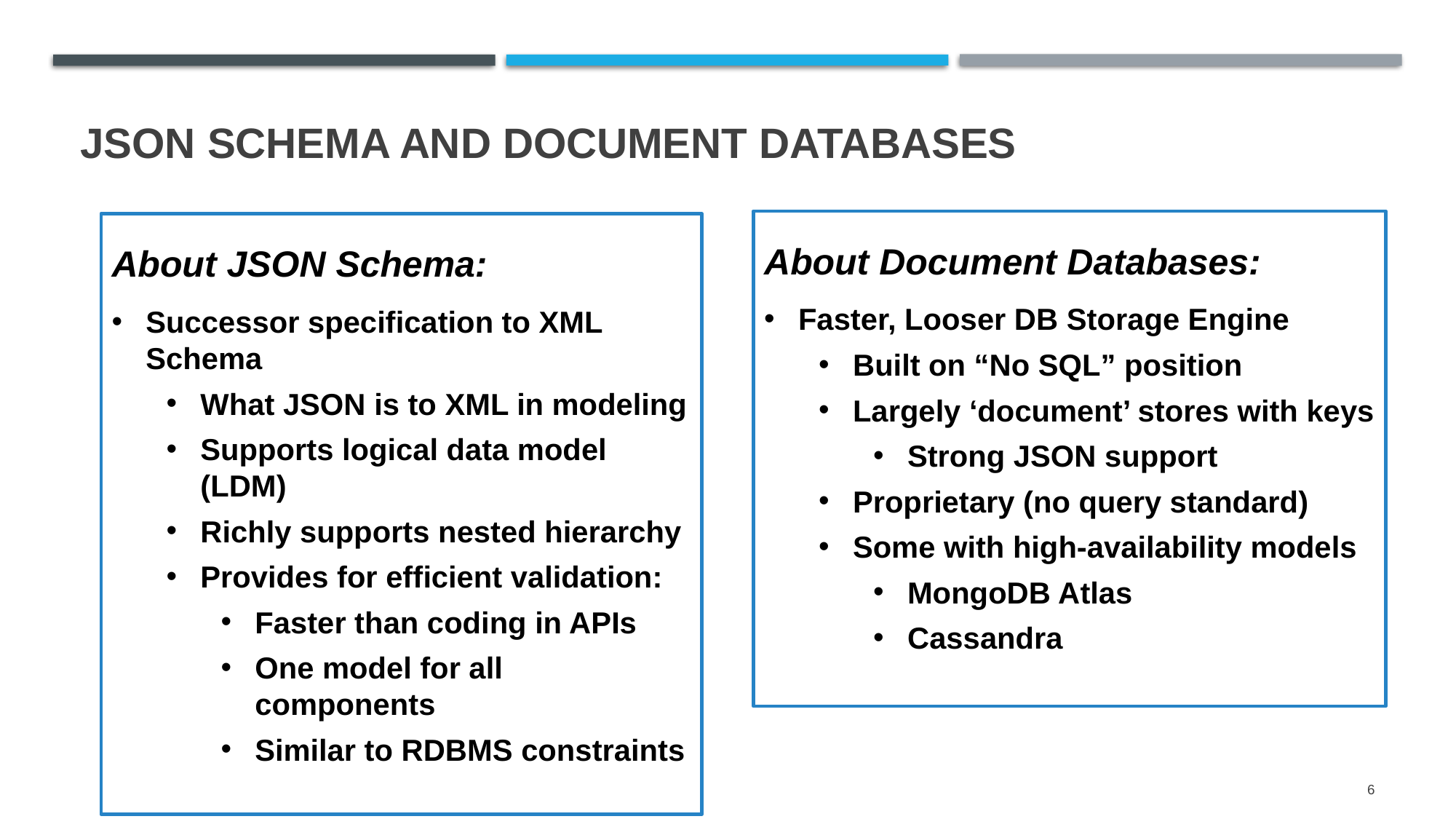

# JSON SCHEMA AND DOCUMENT DATABASES
About Document Databases:
Faster, Looser DB Storage Engine
Built on “No SQL” position
Largely ‘document’ stores with keys
Strong JSON support
Proprietary (no query standard)
Some with high-availability models
MongoDB Atlas
Cassandra

About JSON Schema:
Successor specification to XML Schema
What JSON is to XML in modeling
Supports logical data model (LDM)
Richly supports nested hierarchy
Provides for efficient validation:
Faster than coding in APIs
One model for all components
Similar to RDBMS constraints

6